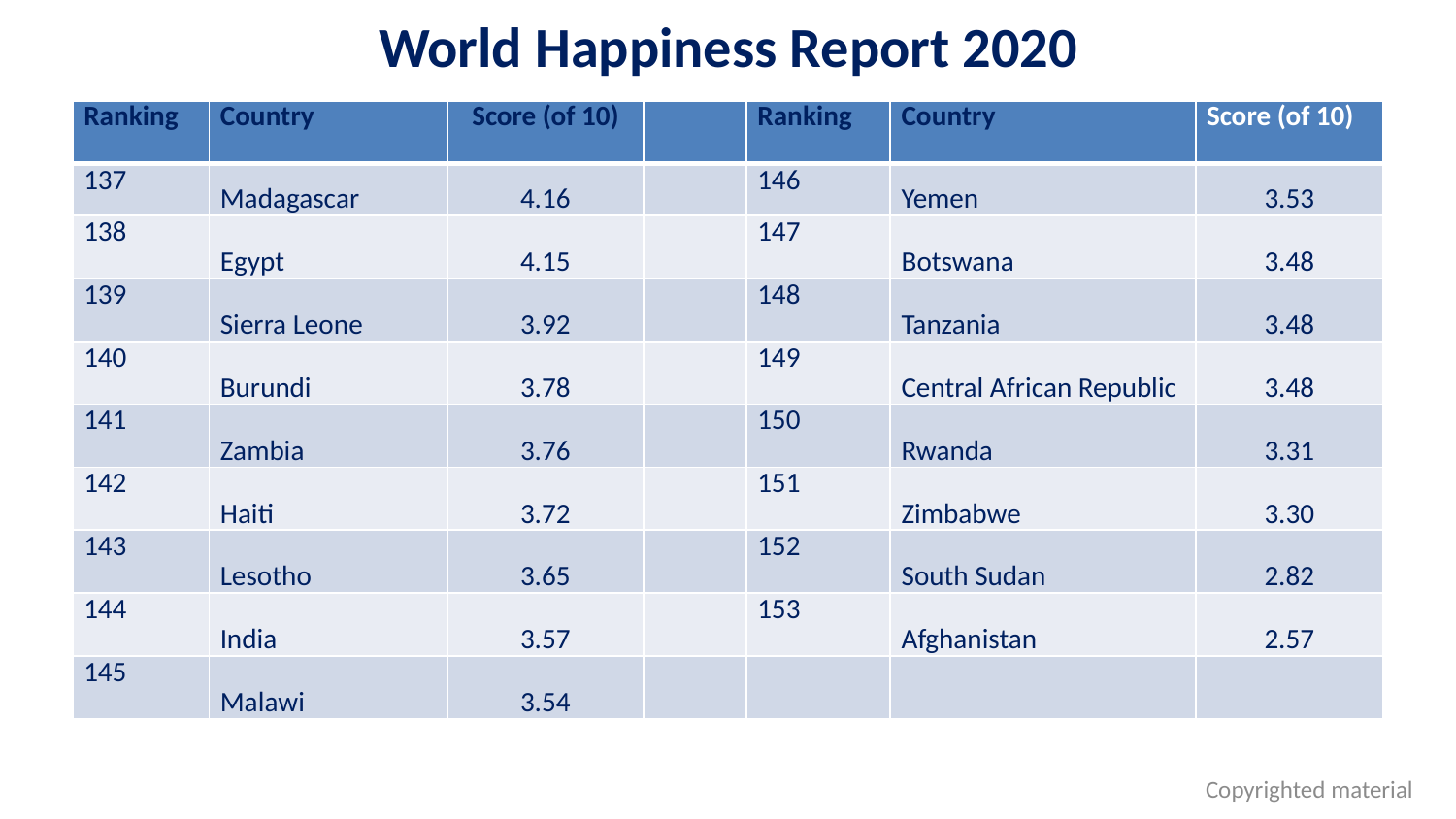

# World Happiness Report 2020
| Ranking | Country | Score (of 10) |  | Ranking | Country | Score (of 10) |
| --- | --- | --- | --- | --- | --- | --- |
| 137 | Madagascar | 4.16 |  | 146 | Yemen | 3.53 |
| 138 | Egypt | 4.15 |  | 147 | Botswana | 3.48 |
| 139 | Sierra Leone | 3.92 |  | 148 | Tanzania | 3.48 |
| 140 | Burundi | 3.78 |  | 149 | Central African Republic | 3.48 |
| 141 | Zambia | 3.76 |  | 150 | Rwanda | 3.31 |
| 142 | Haiti | 3.72 |  | 151 | Zimbabwe | 3.30 |
| 143 | Lesotho | 3.65 |  | 152 | South Sudan | 2.82 |
| 144 | India | 3.57 |  | 153 | Afghanistan | 2.57 |
| 145 | Malawi | 3.54 |  |  |  |  |
World Happiness Report (2019)
Copyrighted material